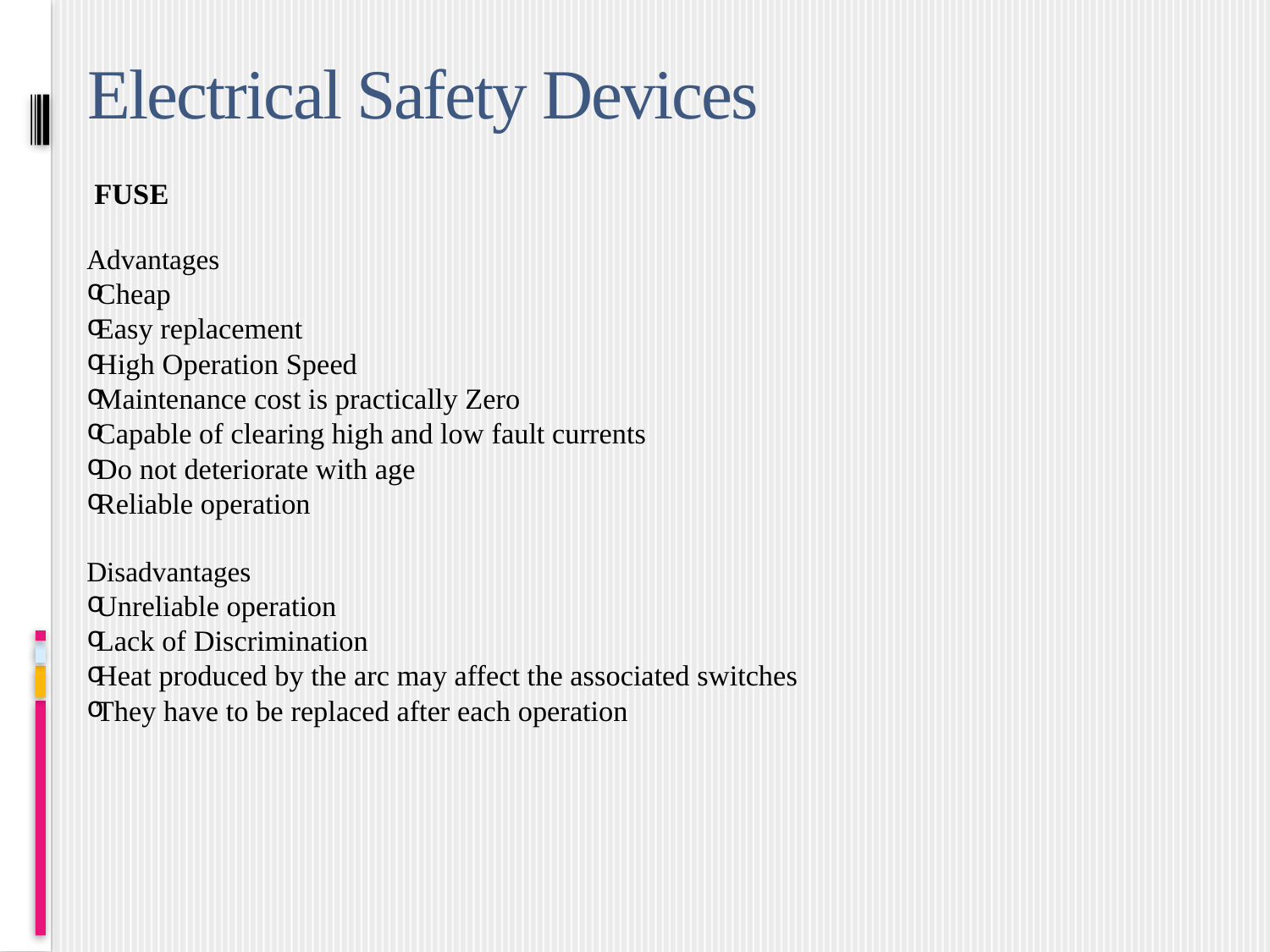

# Electrical Safety Devices
FUSE

Advantages
Cheap
Easy replacement
High Operation Speed
Maintenance cost is practically Zero
Capable of clearing high and low fault currents
Do not deteriorate with age
Reliable operation

Disadvantages
Unreliable operation
Lack of Discrimination
Heat produced by the arc may affect the associated switches
They have to be replaced after each operation